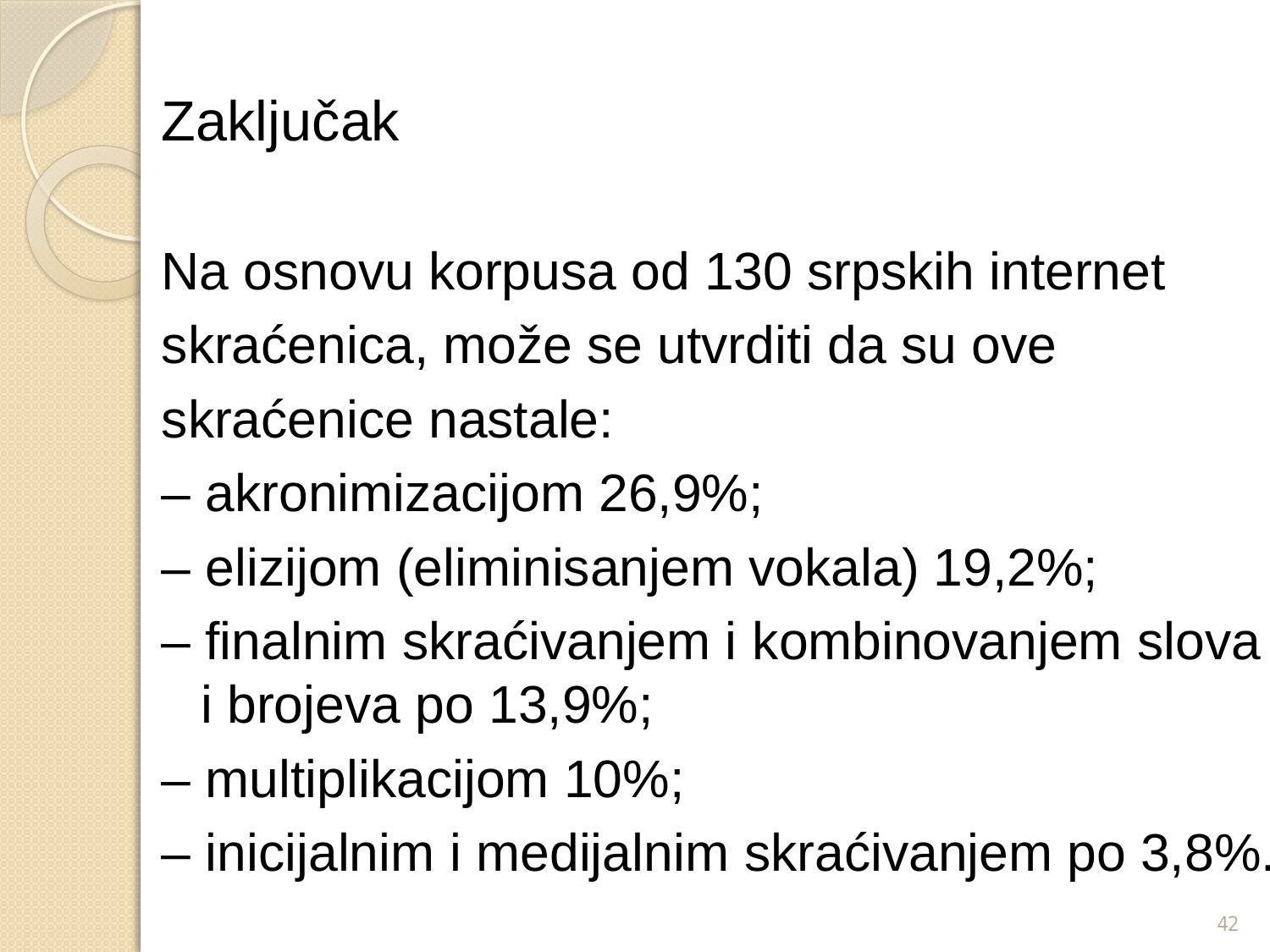

Zaključak

Na osnovu korpusa od 130 srpskih internet
skraćenica, može se utvrditi da su ove
skraćenice nastale:
– akronimizacijom 26,9%;
– elizijom (eliminisanjem vokala) 19,2%;
– finalnim skraćivanjem i kombinovanjem slova i brojeva po 13,9%;
– multiplikacijom 10%;
– inicijalnim i medijalnim skraćivanjem po 3,8%.

42